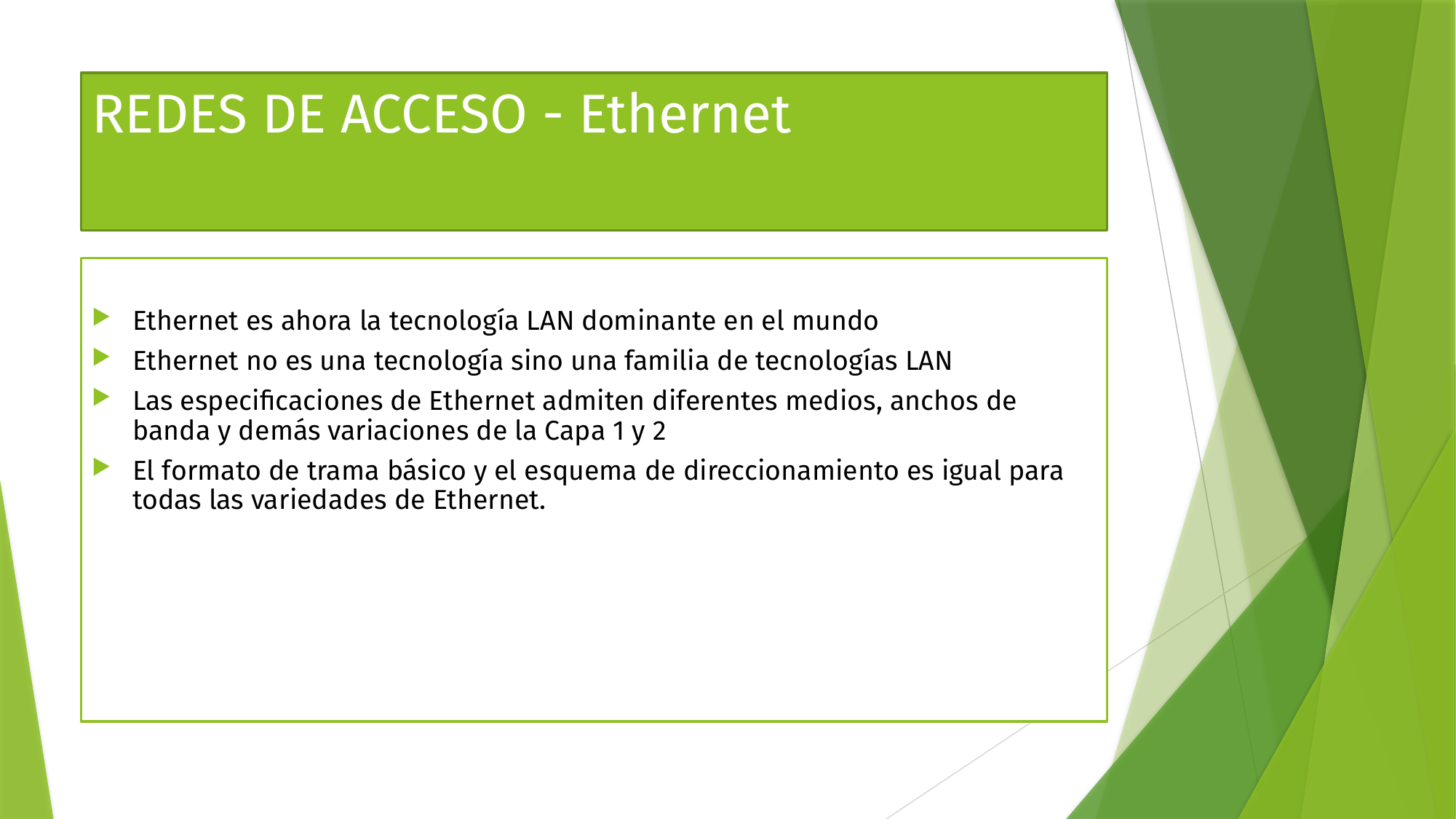

# REDES DE ACCESO - Ethernet

Ethernet es ahora la tecnología LAN dominante en el mundo
Ethernet no es una tecnología sino una familia de tecnologías LAN
Las especificaciones de Ethernet admiten diferentes medios, anchos de banda y demás variaciones de la Capa 1 y 2
El formato de trama básico y el esquema de direccionamiento es igual para todas las variedades de Ethernet.